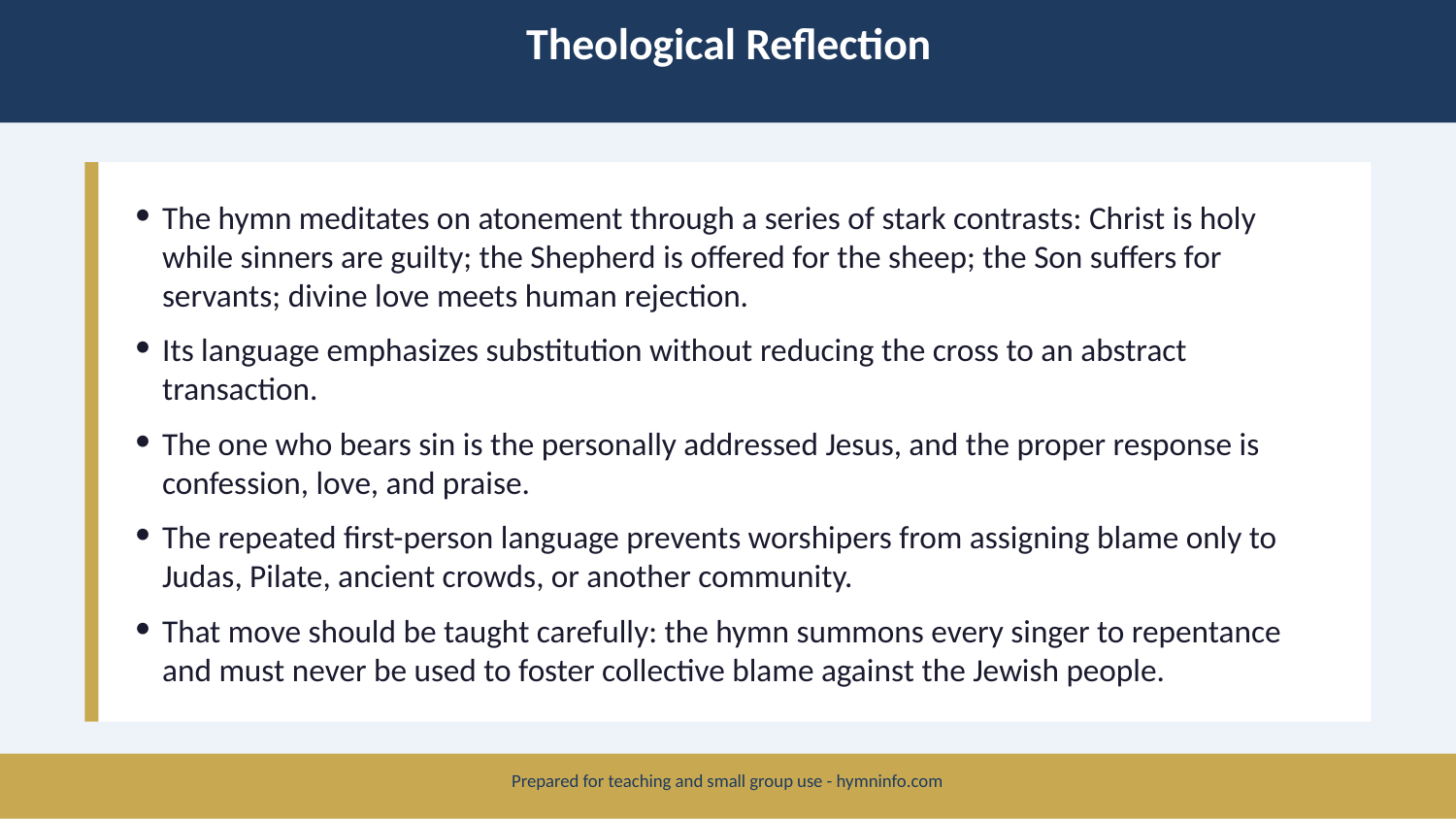

Theological Reflection

The hymn meditates on atonement through a series of stark contrasts: Christ is holy while sinners are guilty; the Shepherd is offered for the sheep; the Son suffers for servants; divine love meets human rejection.
Its language emphasizes substitution without reducing the cross to an abstract transaction.
The one who bears sin is the personally addressed Jesus, and the proper response is confession, love, and praise.
The repeated first-person language prevents worshipers from assigning blame only to Judas, Pilate, ancient crowds, or another community.
That move should be taught carefully: the hymn summons every singer to repentance and must never be used to foster collective blame against the Jewish people.

Prepared for teaching and small group use - hymninfo.com